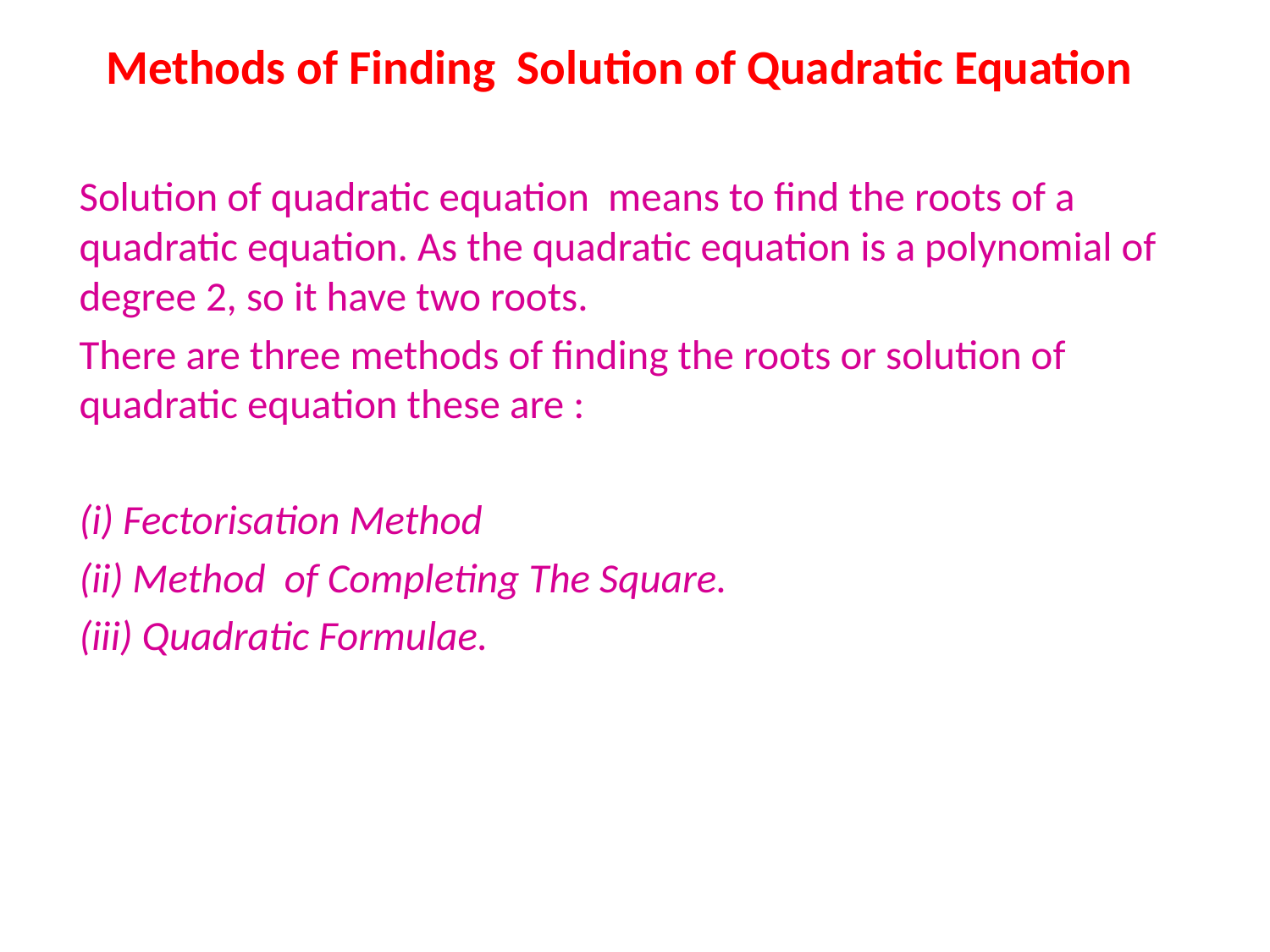

Methods of Finding  Solution of Quadratic Equation

 	Solution of quadratic equation  means to find the roots of a quadratic equation. As the quadratic equation is a polynomial of degree 2, so it have two roots.
	There are three methods of finding the roots or solution of quadratic equation these are :

	(i) Fectorisation Method
	(ii) Method  of Completing The Square.
	(iii) Quadratic Formulae.